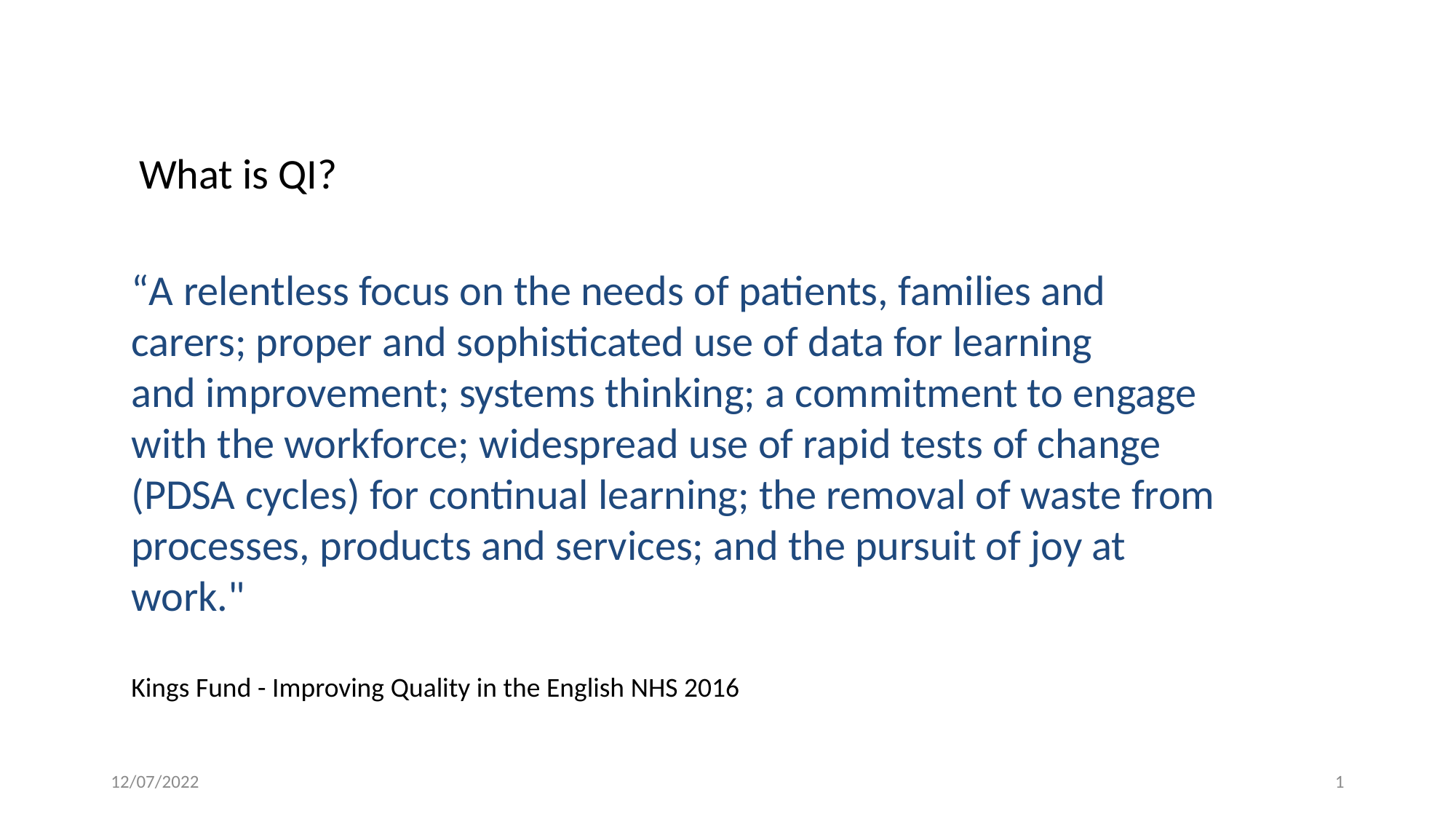

What is QI?
​“A relentless focus on the needs of patients, families and carers; proper and sophisticated use of data for learning and improvement; systems thinking; a commitment to engage with the workforce; widespread use of rapid test​s of change (PDSA cycles) for continual learning; the removal of waste from processes, products and services; and the pursuit of joy at work."
Kings Fund - Improving Quality in the English NHS 2016
12/07/2022
1